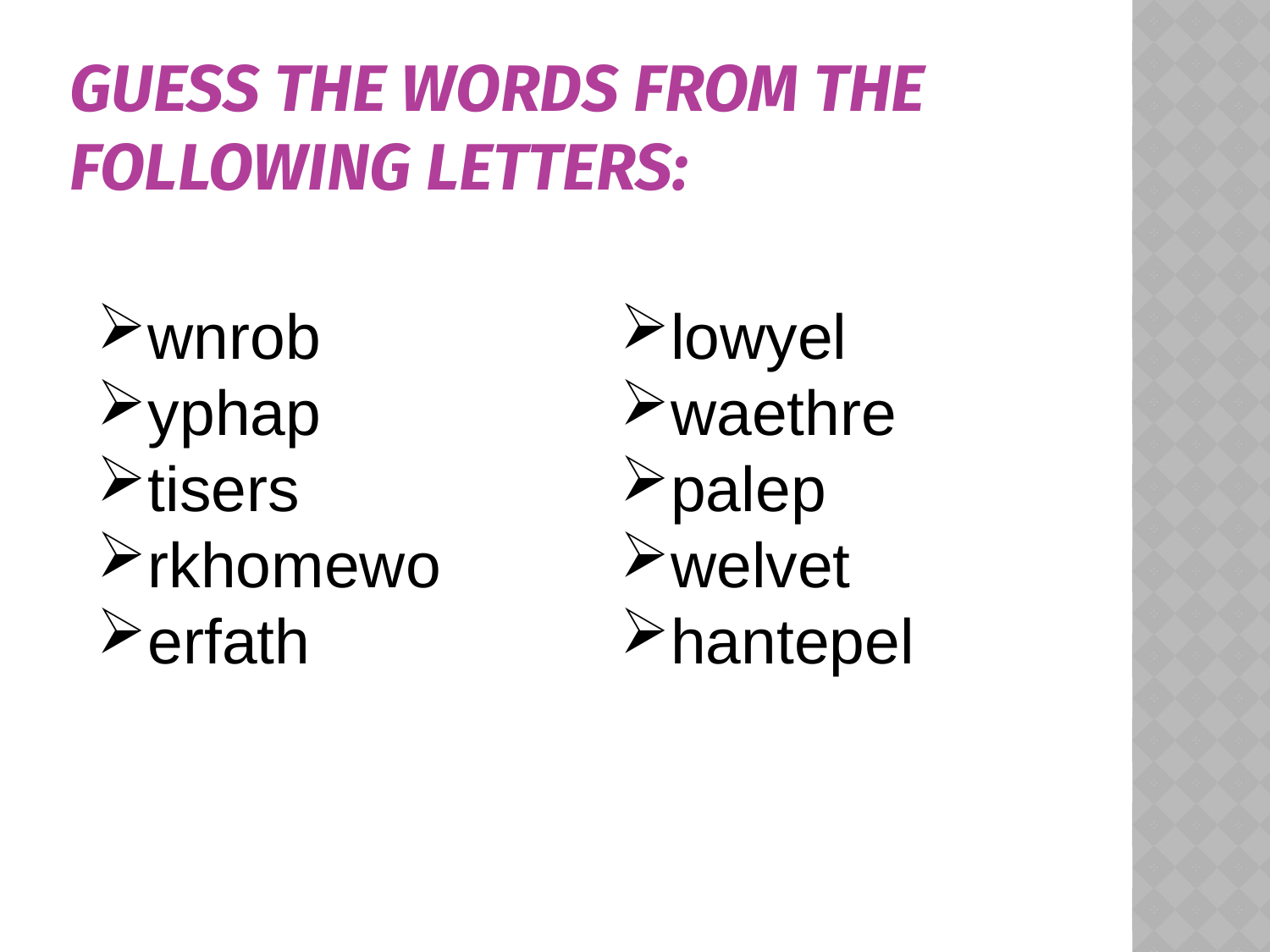

# guess the words from the following letters:
wnrob
yphap
tisers
rkhomewo
erfath
lowyel
waethre
palep
welvet
hantepel